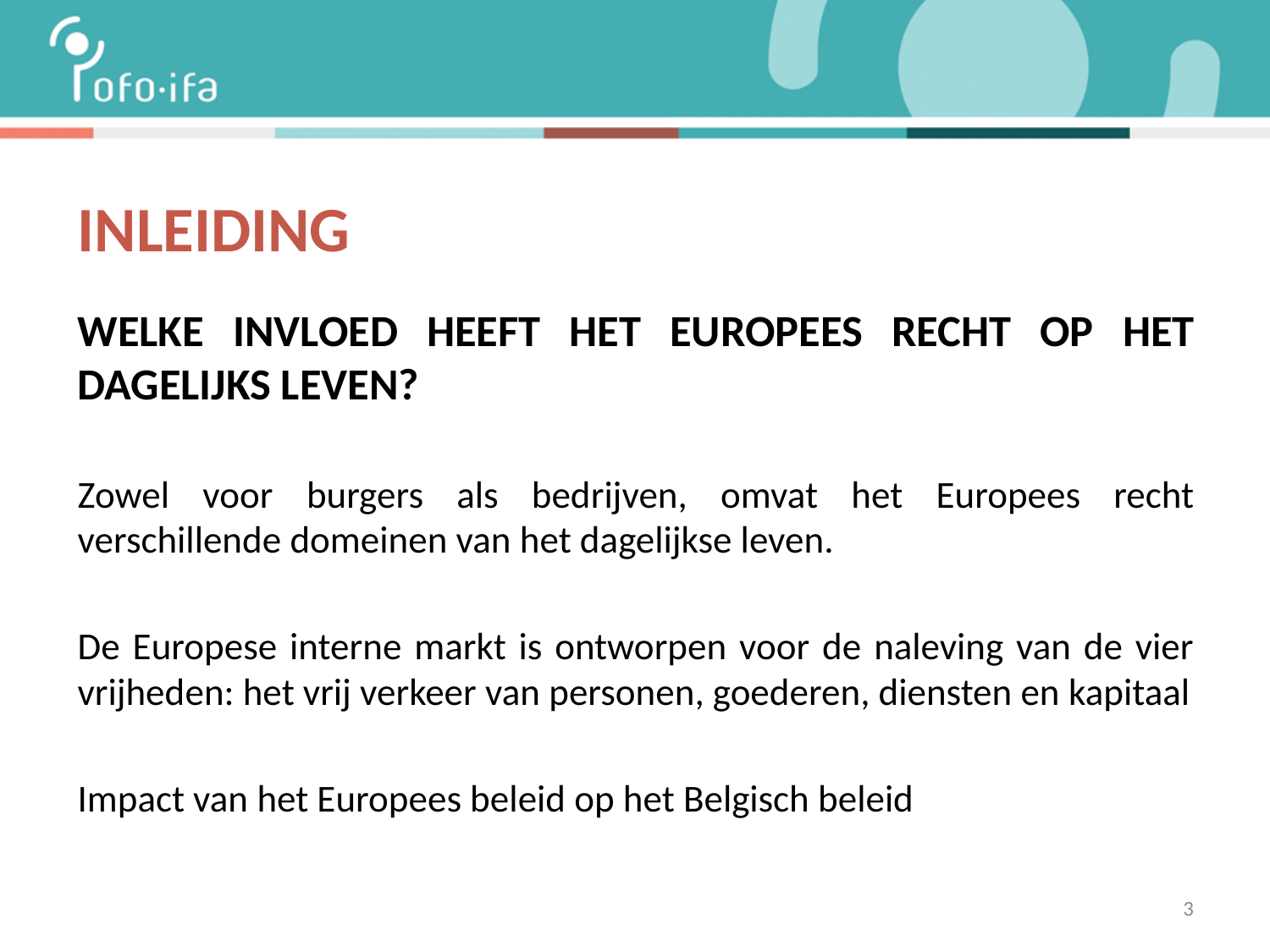

# INLEIDING
WELKE INVLOED HEEFT HET EUROPEES RECHT OP HET DAGELIJKS LEVEN?

Zowel voor burgers als bedrijven, omvat het Europees recht verschillende domeinen van het dagelijkse leven.

De Europese interne markt is ontworpen voor de naleving van de vier vrijheden: het vrij verkeer van personen, goederen, diensten en kapitaal

Impact van het Europees beleid op het Belgisch beleid

3